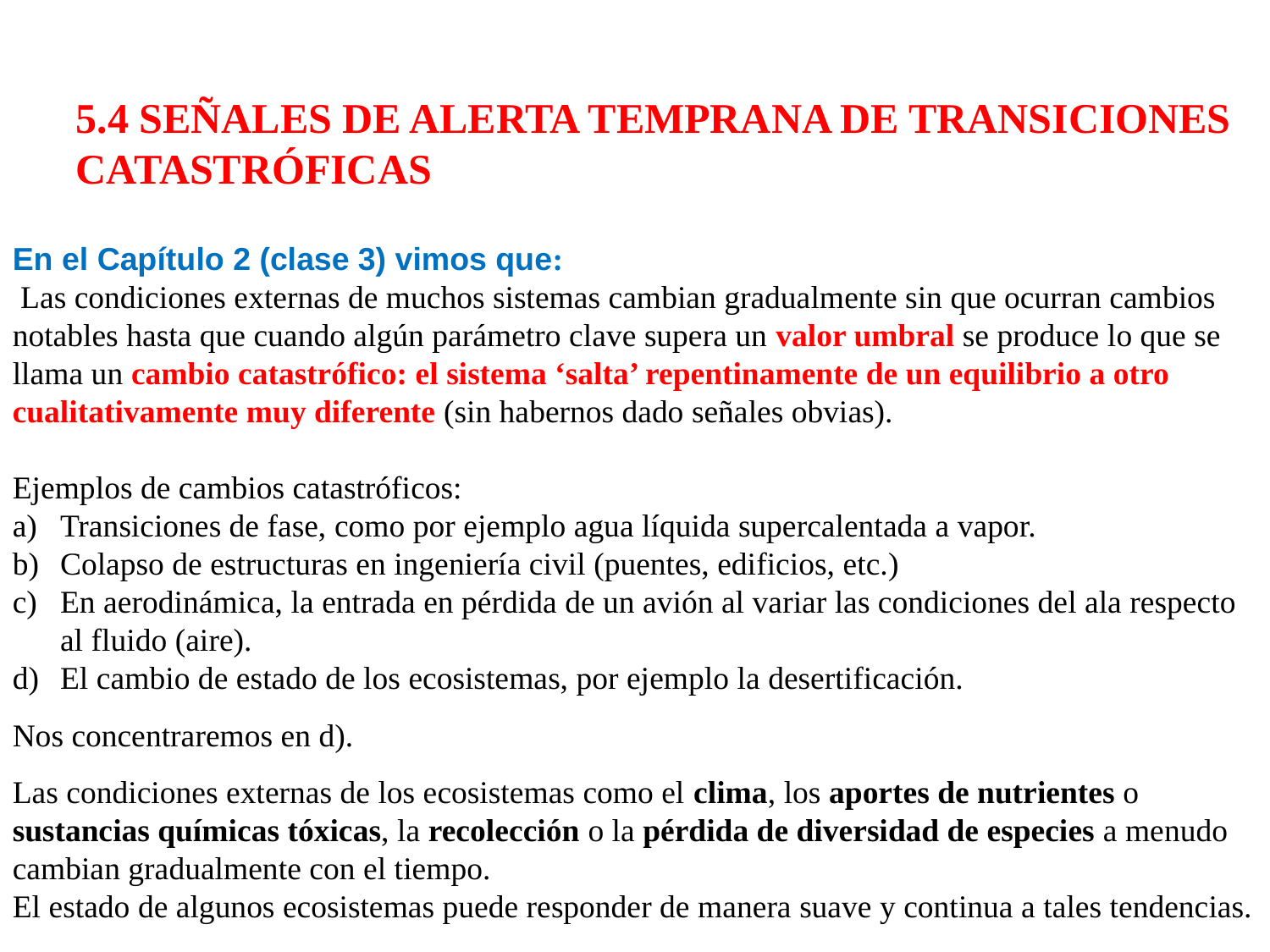

5.4 SEÑALES DE ALERTA TEMPRANA DE TRANSICIONES CATASTRÓFICAS
En el Capítulo 2 (clase 3) vimos que:
 Las condiciones externas de muchos sistemas cambian gradualmente sin que ocurran cambios notables hasta que cuando algún parámetro clave supera un valor umbral se produce lo que se llama un cambio catastrófico: el sistema ‘salta’ repentinamente de un equilibrio a otro cualitativamente muy diferente (sin habernos dado señales obvias).

Ejemplos de cambios catastróficos:
Transiciones de fase, como por ejemplo agua líquida supercalentada a vapor.
Colapso de estructuras en ingeniería civil (puentes, edificios, etc.)
En aerodinámica, la entrada en pérdida de un avión al variar las condiciones del ala respecto al fluido (aire).
El cambio de estado de los ecosistemas, por ejemplo la desertificación.

Nos concentraremos en d).

Las condiciones externas de los ecosistemas como el clima, los aportes de nutrientes o sustancias químicas tóxicas, la recolección o la pérdida de diversidad de especies a menudo cambian gradualmente con el tiempo.
El estado de algunos ecosistemas puede responder de manera suave y continua a tales tendencias.